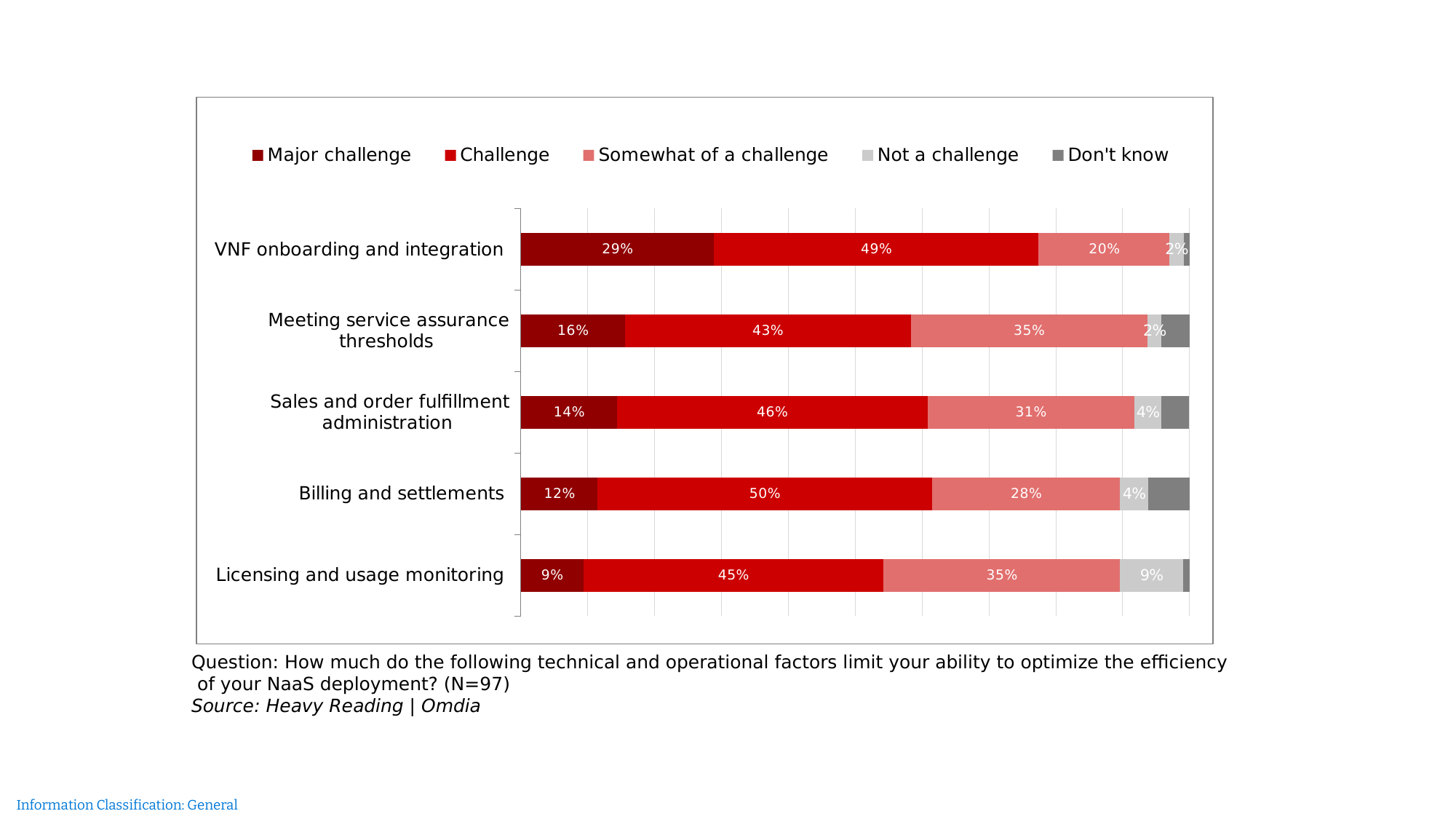

### Chart

| Category | Major challenge | Challenge | Somewhat of a challenge | Not a challenge | Don't know |
|---|---|---|---|---|---|
| VNF onboarding and integration  | 0.289 | 0.485 | 0.196 | 0.021 | 0.01 |
| Meeting service assurance thresholds  | 0.156 | 0.427 | 0.354 | 0.021 | 0.042 |
| Sales and order fulfillment administration  | 0.144 | 0.464 | 0.309 | 0.041 | 0.041 |
| Billing and settlements  | 0.115 | 0.5 | 0.281 | 0.042 | 0.063 |
| Licensing and usage monitoring  | 0.094 | 0.448 | 0.354 | 0.094 | 0.01 |
Question: How much do the following technical and operational factors limit your ability to optimize the efficiency
 of your NaaS deployment? (N=97)
Source: Heavy Reading | Omdia